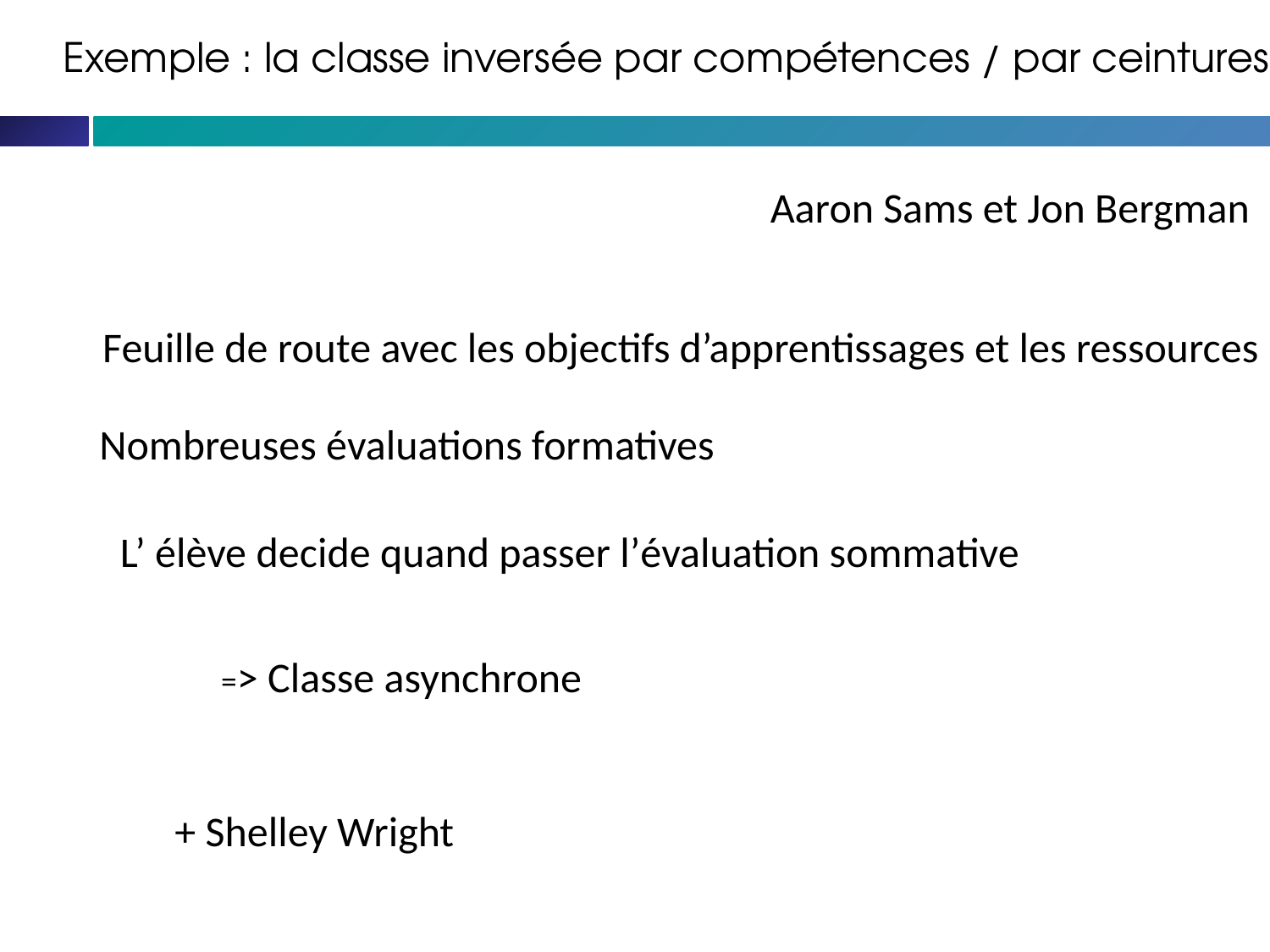

How is diversity produced?
Exemple : la classe inversée par compétences / par ceintures

Aaron Sams et Jon Bergman
Feuille de route avec les objectifs d’apprentissages et les ressources
Nombreuses évaluations formatives
L’ élève decide quand passer l’évaluation sommative
=> Classe asynchrone
+ Shelley Wright